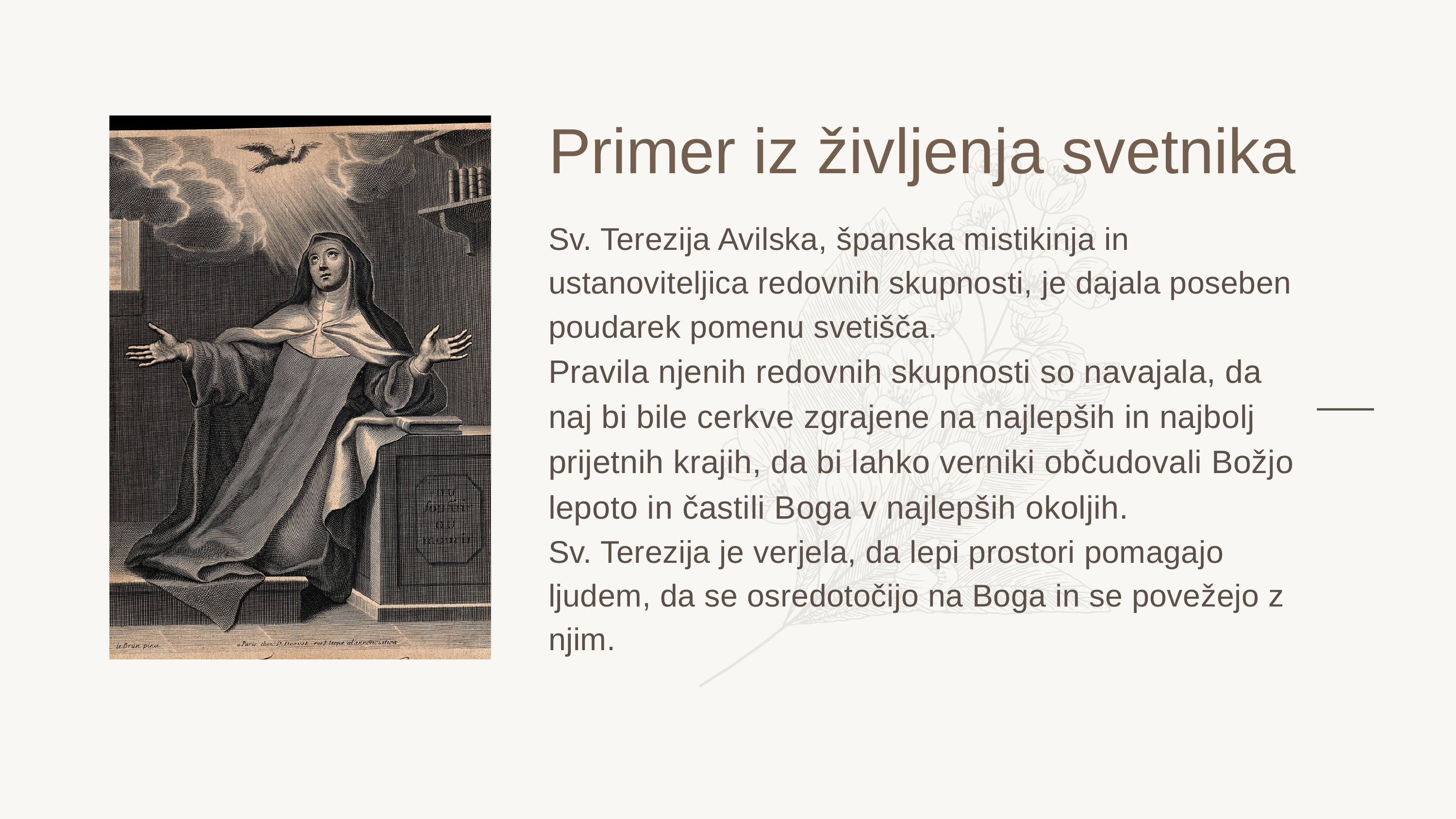

Primer iz življenja svetnika
Sv. Terezija Avilska, španska mistikinja in ustanoviteljica redovnih skupnosti, je dajala poseben poudarek pomenu svetišča.
Pravila njenih redovnih skupnosti so navajala, da naj bi bile cerkve zgrajene na najlepših in najbolj prijetnih krajih, da bi lahko verniki občudovali Božjo lepoto in častili Boga v najlepših okoljih.
Sv. Terezija je verjela, da lepi prostori pomagajo ljudem, da se osredotočijo na Boga in se povežejo z njim.